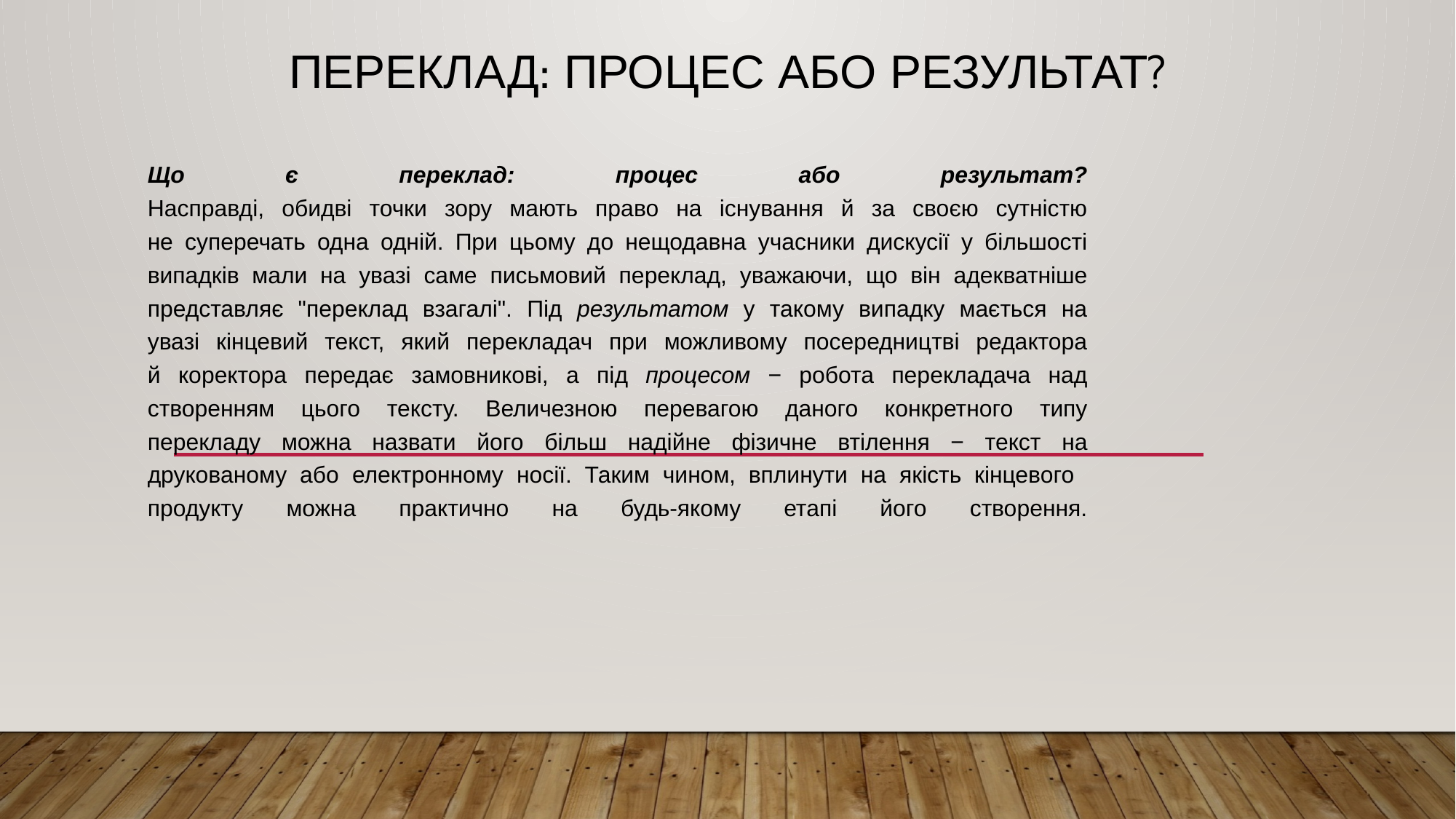

# ПЕРЕКЛАД: ПРОЦЕС АБО РЕЗУЛЬТАТ?
Що є переклад: процес або результат?
Насправді, обидві точки зору мають право на існування й за своєю сутністю
не суперечать одна одній. При цьому до нещодавна учасники дискусії у більшості
випадків мали на увазі саме письмовий переклад, уважаючи, що він адекватніше
представляє "переклад взагалі". Під результатом у такому випадку мається на
увазі кінцевий текст, який перекладач при можливому посередництві редактора
й коректора передає замовникові, а під процесом − робота перекладача над
створенням цього тексту. Величезною перевагою даного конкретного типу
перекладу можна назвати його більш надійне фізичне втілення − текст на
друкованому або електронному носії. Таким чином, вплинути на якість кінцевого  продукту можна практично на будь-якому етапі його створення.